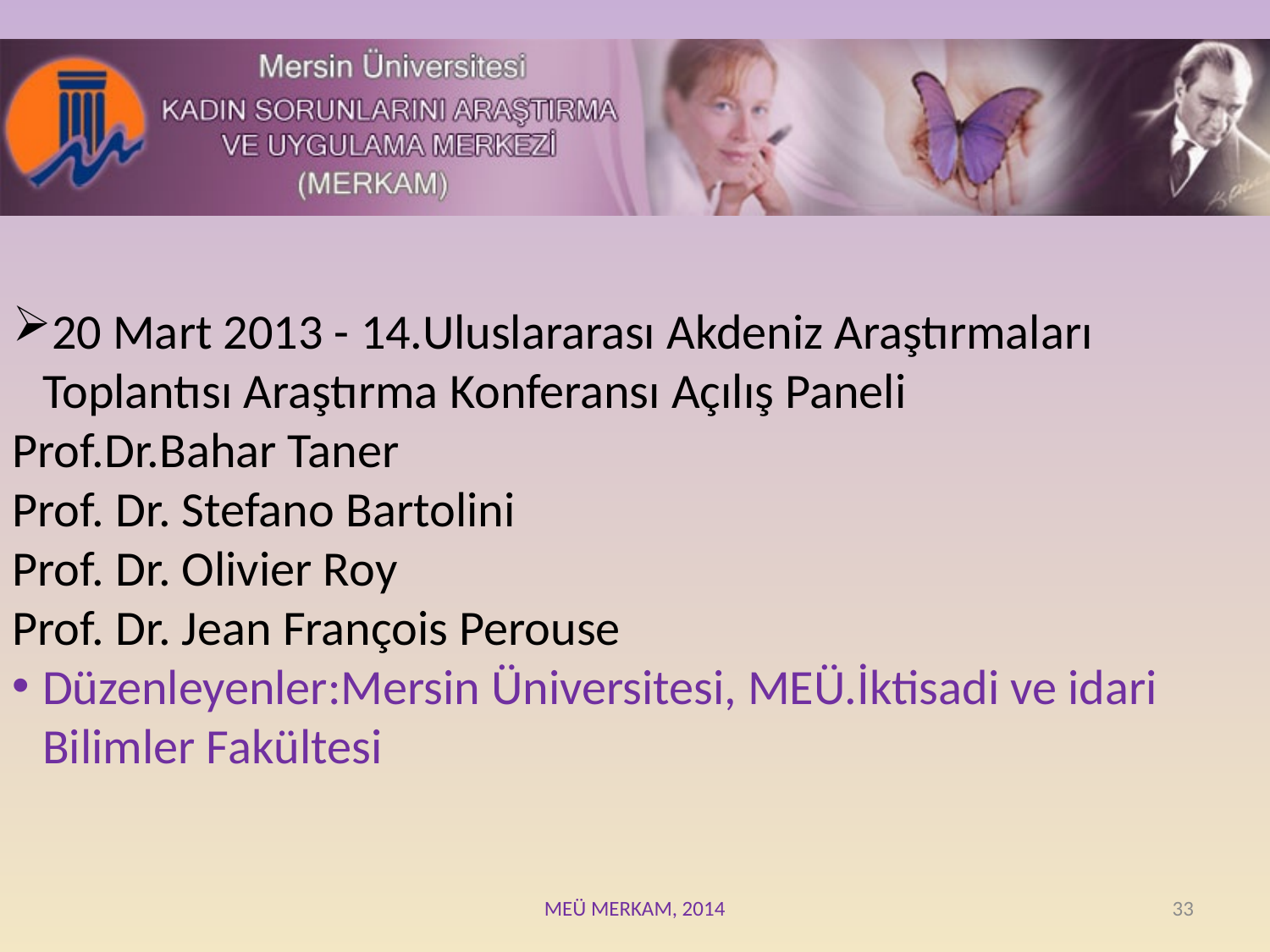

20 Mart 2013 - 14.Uluslararası Akdeniz Araştırmaları Toplantısı Araştırma Konferansı Açılış Paneli
Prof.Dr.Bahar Taner
Prof. Dr. Stefano Bartolini
Prof. Dr. Olivier Roy
Prof. Dr. Jean François Perouse
Düzenleyenler:Mersin Üniversitesi, MEÜ.İktisadi ve idari Bilimler Fakültesi

MEÜ MERKAM, 2014
33